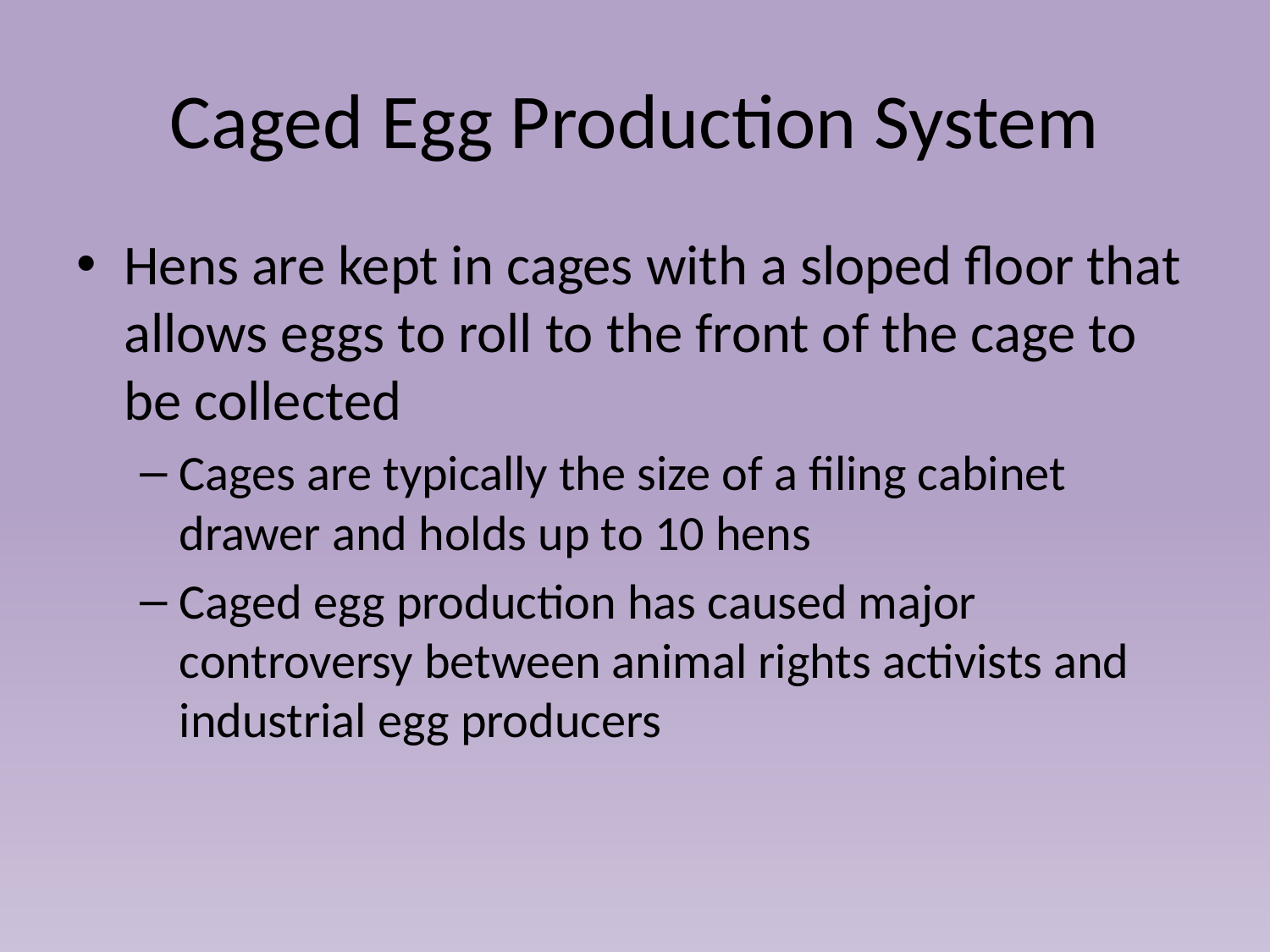

# Caged Egg Production System
Hens are kept in cages with a sloped floor that allows eggs to roll to the front of the cage to be collected
Cages are typically the size of a filing cabinet drawer and holds up to 10 hens
Caged egg production has caused major controversy between animal rights activists and industrial egg producers